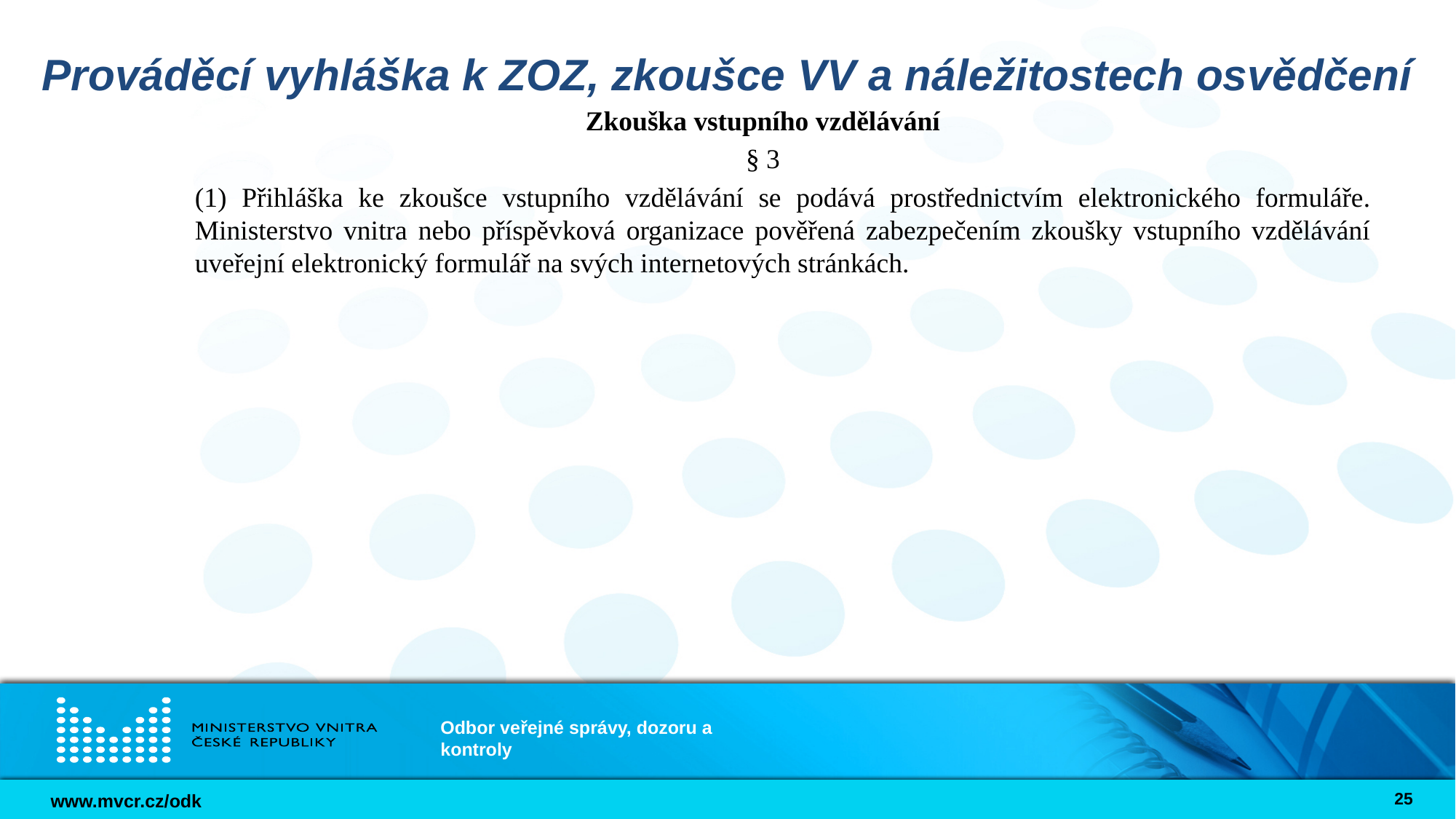

# Prováděcí vyhláška k ZOZ, zkoušce VV a náležitostech osvědčení
Zkouška vstupního vzdělávání
§ 3
(1) Přihláška ke zkoušce vstupního vzdělávání se podává prostřednictvím elektronického formuláře. Ministerstvo vnitra nebo příspěvková organizace pověřená zabezpečením zkoušky vstupního vzdělávání uveřejní elektronický formulář na svých internetových stránkách.